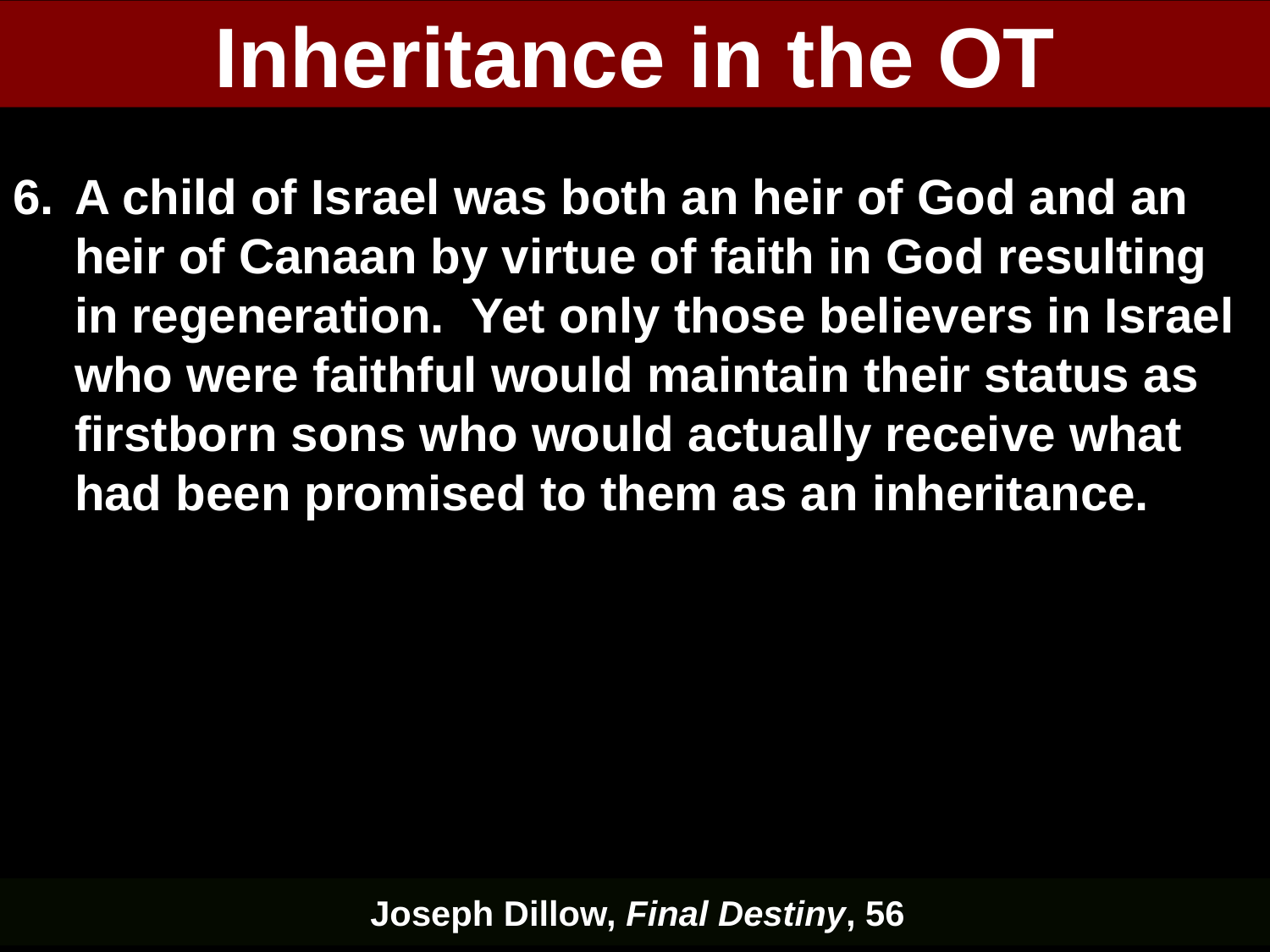

# Inheritance in the OT
6.	A child of Israel was both an heir of God and an heir of Canaan by virtue of faith in God resulting in regeneration.  Yet only those believers in Israel who were faithful would maintain their status as firstborn sons who would actually receive what had been promised to them as an inheritance.
Joseph Dillow, Final Destiny, 56